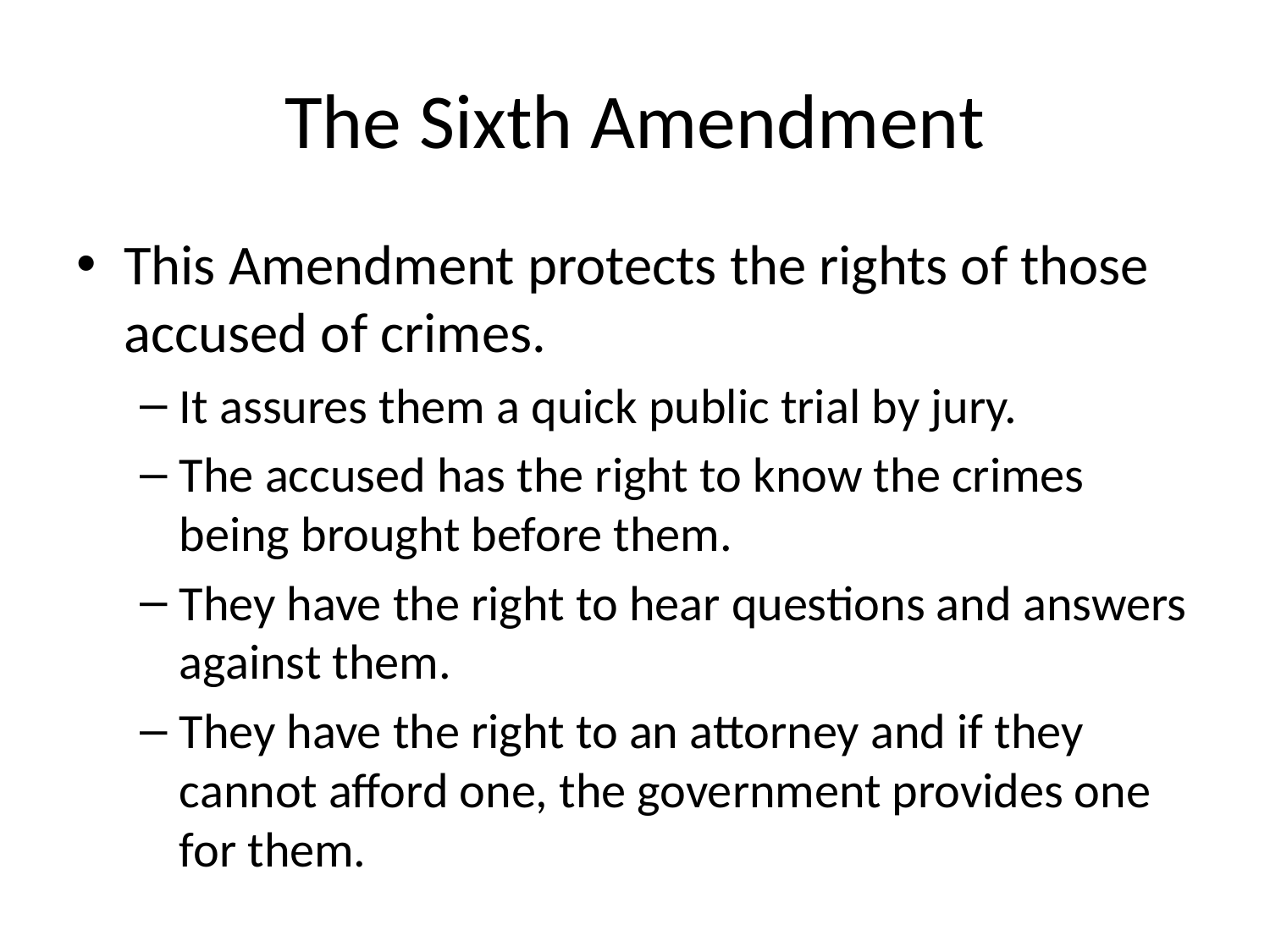

# The Sixth Amendment
This Amendment protects the rights of those accused of crimes.
It assures them a quick public trial by jury.
The accused has the right to know the crimes being brought before them.
They have the right to hear questions and answers against them.
They have the right to an attorney and if they cannot afford one, the government provides one for them.